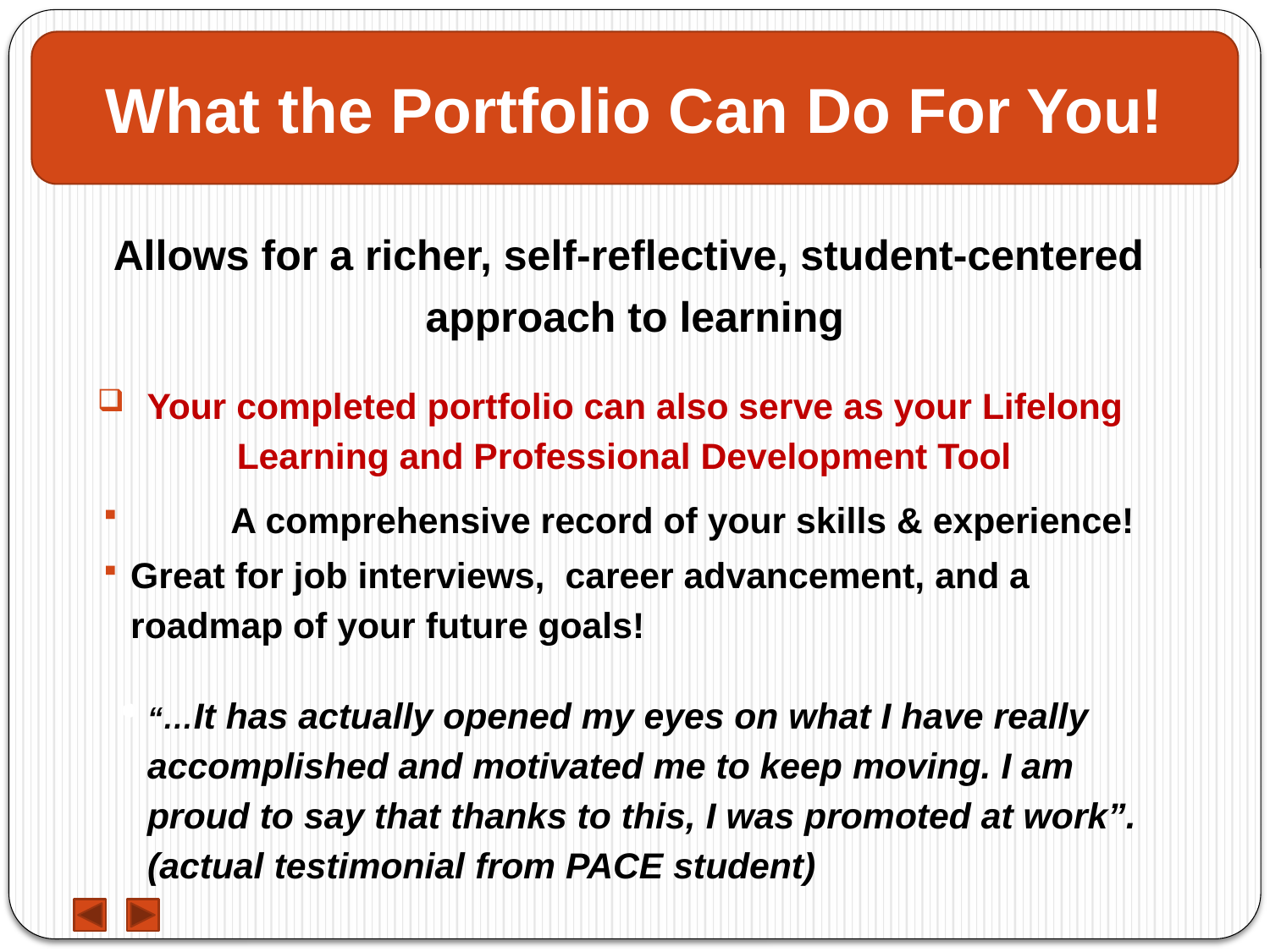

What the Portfolio Can Do For You!
Allows for a richer, self-reflective, student-centered
approach to learning
Your completed portfolio can also serve as your Lifelong Learning and Professional Development Tool
	A comprehensive record of your skills & experience!
Great for job interviews,  career advancement, and a roadmap of your future goals!

“…It has actually opened my eyes on what I have really accomplished and motivated me to keep moving. I am proud to say that thanks to this, I was promoted at work”. (actual testimonial from PACE student)